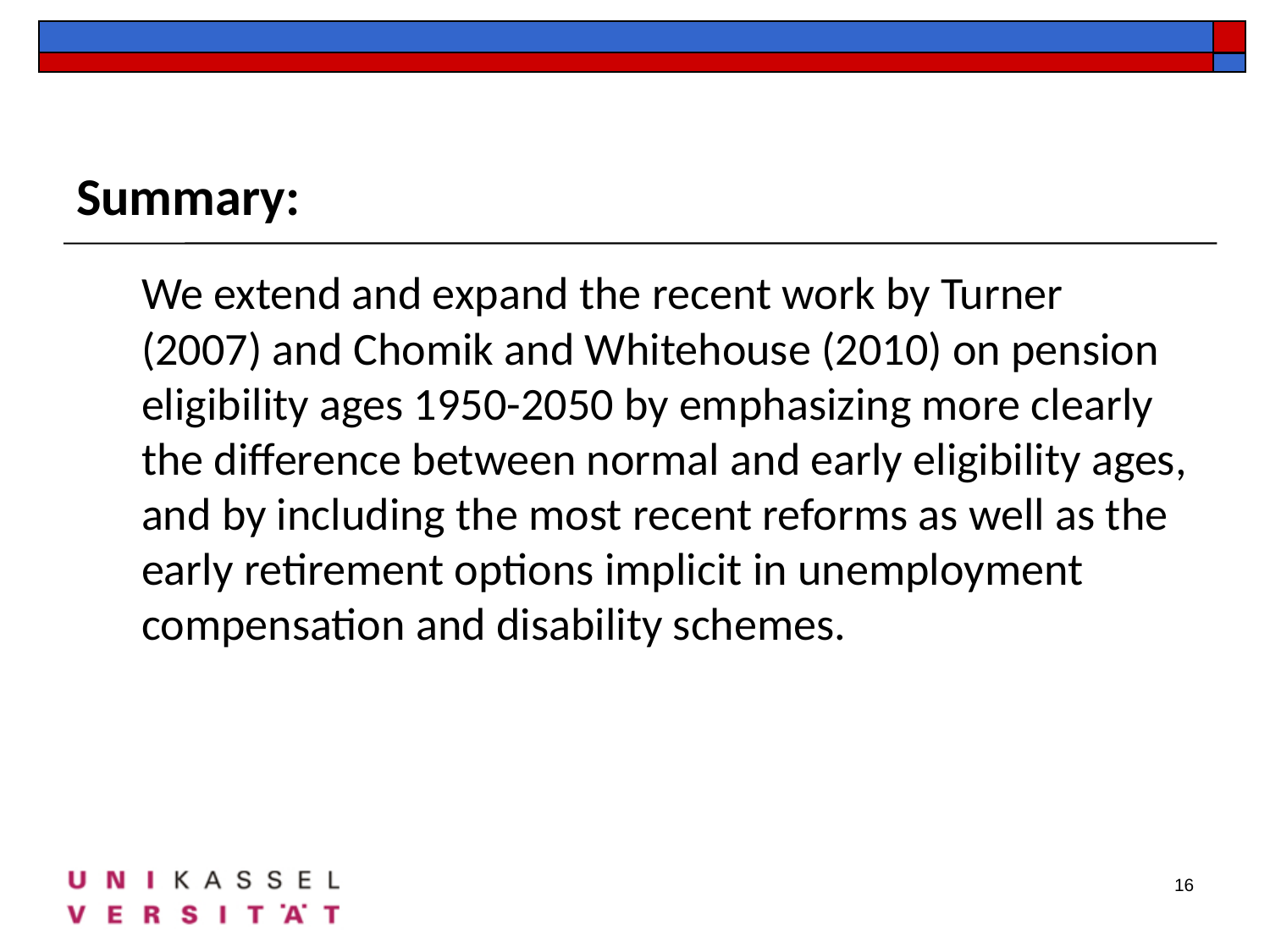

Summary:
	We extend and expand the recent work by Turner (2007) and Chomik and Whitehouse (2010) on pension eligibility ages 1950-2050 by emphasizing more clearly the difference between normal and early eligibility ages, and by including the most recent reforms as well as the early retirement options implicit in unemployment compensation and disability schemes.
16